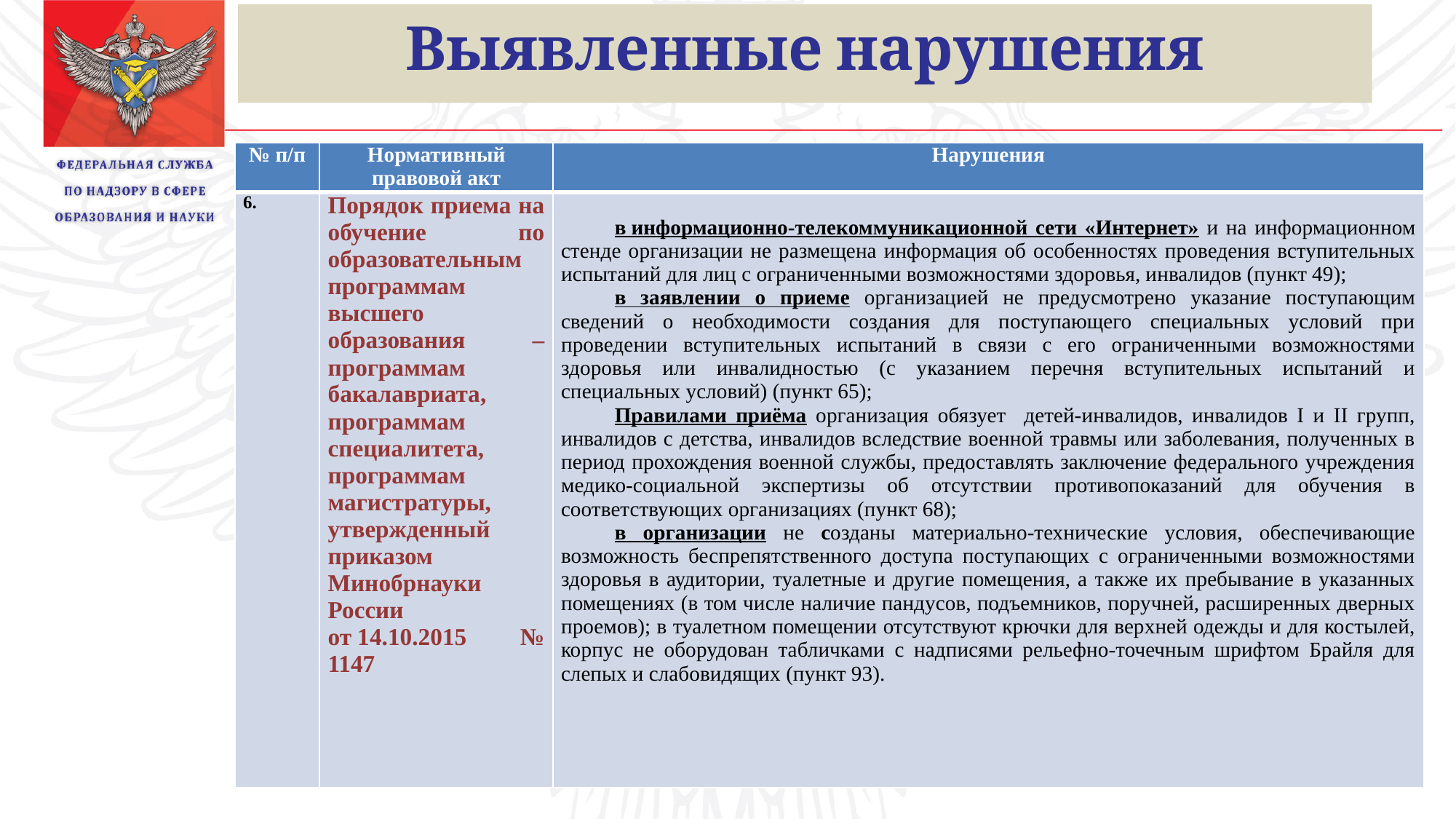

Выявленные нарушения

| № п/п | Нормативный правовой акт | Нарушения |
| --- | --- | --- |
| 6. | Порядок приема на обучение по образовательным программам высшего образования – программам бакалавриата, программам специалитета, программам магистратуры, утвержденный приказом Минобрнауки России от 14.10.2015 № 1147 | в информационно-телекоммуникационной сети «Интернет» и на информационном стенде организации не размещена информация об особенностях проведения вступительных испытаний для лиц с ограниченными возможностями здоровья, инвалидов (пункт 49); в заявлении о приеме организацией не предусмотрено указание поступающим сведений о необходимости создания для поступающего специальных условий при проведении вступительных испытаний в связи с его ограниченными возможностями здоровья или инвалидностью (с указанием перечня вступительных испытаний и специальных условий) (пункт 65); Правилами приёма организация обязует детей-инвалидов, инвалидов I и II групп, инвалидов с детства, инвалидов вследствие военной травмы или заболевания, полученных в период прохождения военной службы, предоставлять заключение федерального учреждения медико-социальной экспертизы об отсутствии противопоказаний для обучения в соответствующих организациях (пункт 68); в организации не созданы материально-технические условия, обеспечивающие возможность беспрепятственного доступа поступающих с ограниченными возможностями здоровья в аудитории, туалетные и другие помещения, а также их пребывание в указанных помещениях (в том числе наличие пандусов, подъемников, поручней, расширенных дверных проемов); в туалетном помещении отсутствуют крючки для верхней одежды и для костылей, корпус не оборудован табличками с надписями рельефно-точечным шрифтом Брайля для слепых и слабовидящих (пункт 93). |